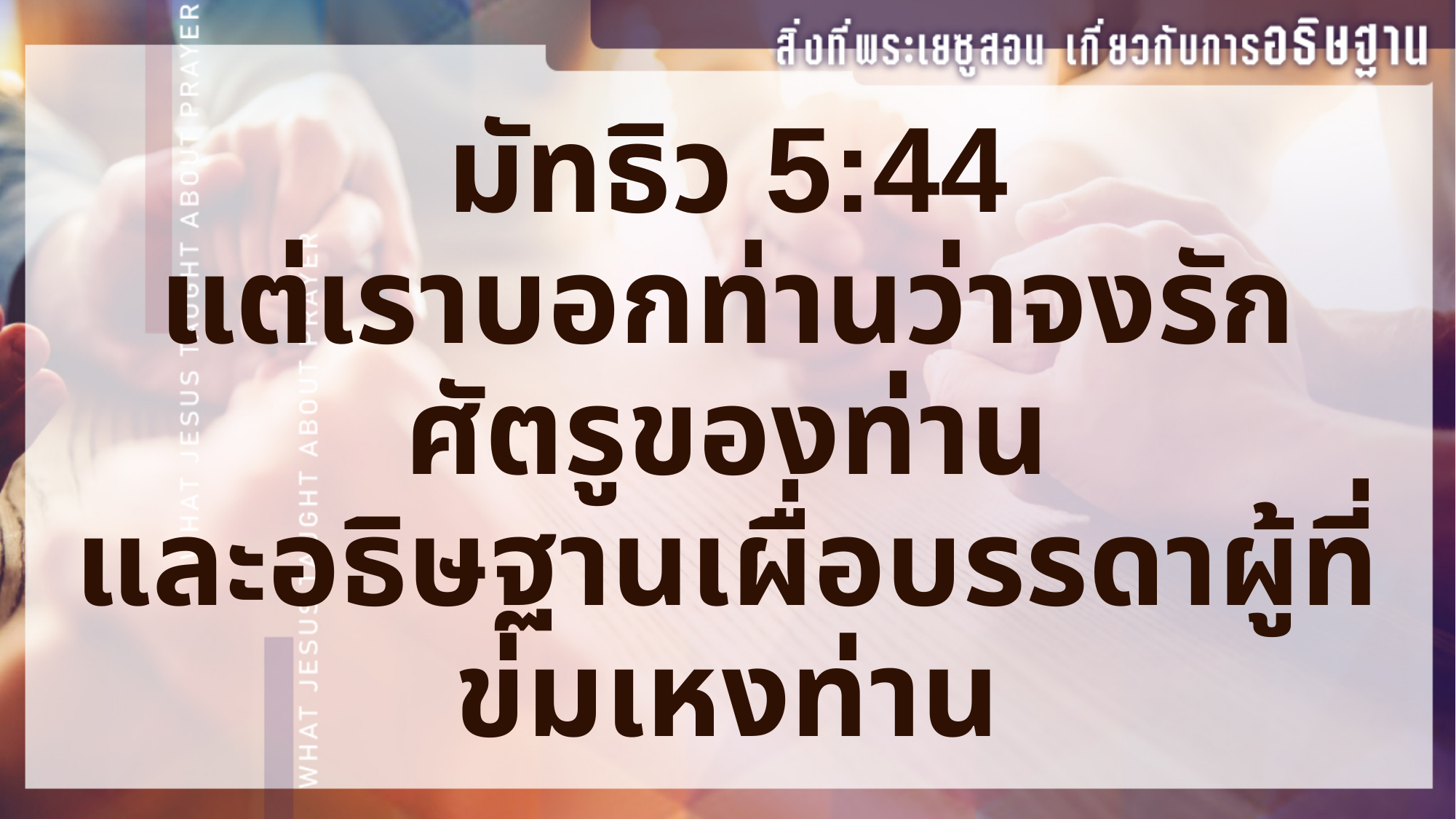

มัทธิว 5:44
แต่เราบอกท่านว่าจงรักศัตรูของท่าน
และอธิษฐานเผื่อบรรดาผู้ที่ข่มเหงท่าน